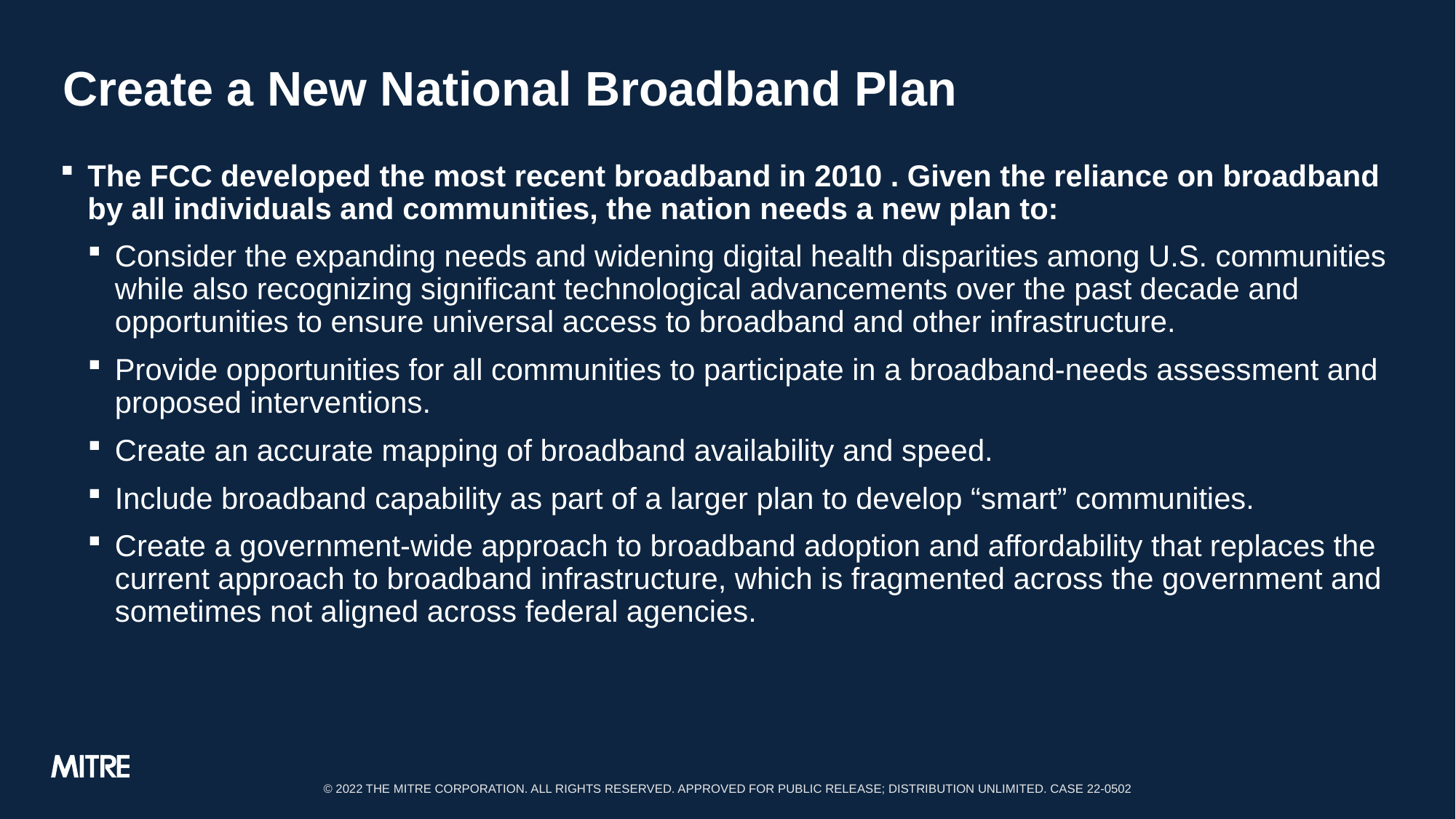

# Create a New National Broadband Plan
The FCC developed the most recent broadband in 2010 . Given the reliance on broadband by all individuals and communities, the nation needs a new plan to:
Consider the expanding needs and widening digital health disparities among U.S. communities while also recognizing significant technological advancements over the past decade and opportunities to ensure universal access to broadband and other infrastructure.
Provide opportunities for all communities to participate in a broadband-needs assessment and proposed interventions.
Create an accurate mapping of broadband availability and speed.
Include broadband capability as part of a larger plan to develop “smart” communities.
Create a government-wide approach to broadband adoption and affordability that replaces the current approach to broadband infrastructure, which is fragmented across the government and sometimes not aligned across federal agencies.

© 2022 THE MITRE CORPORATION. All Rights Reserved. Approved for Public Release; Distribution Unlimited. Case 22-0502